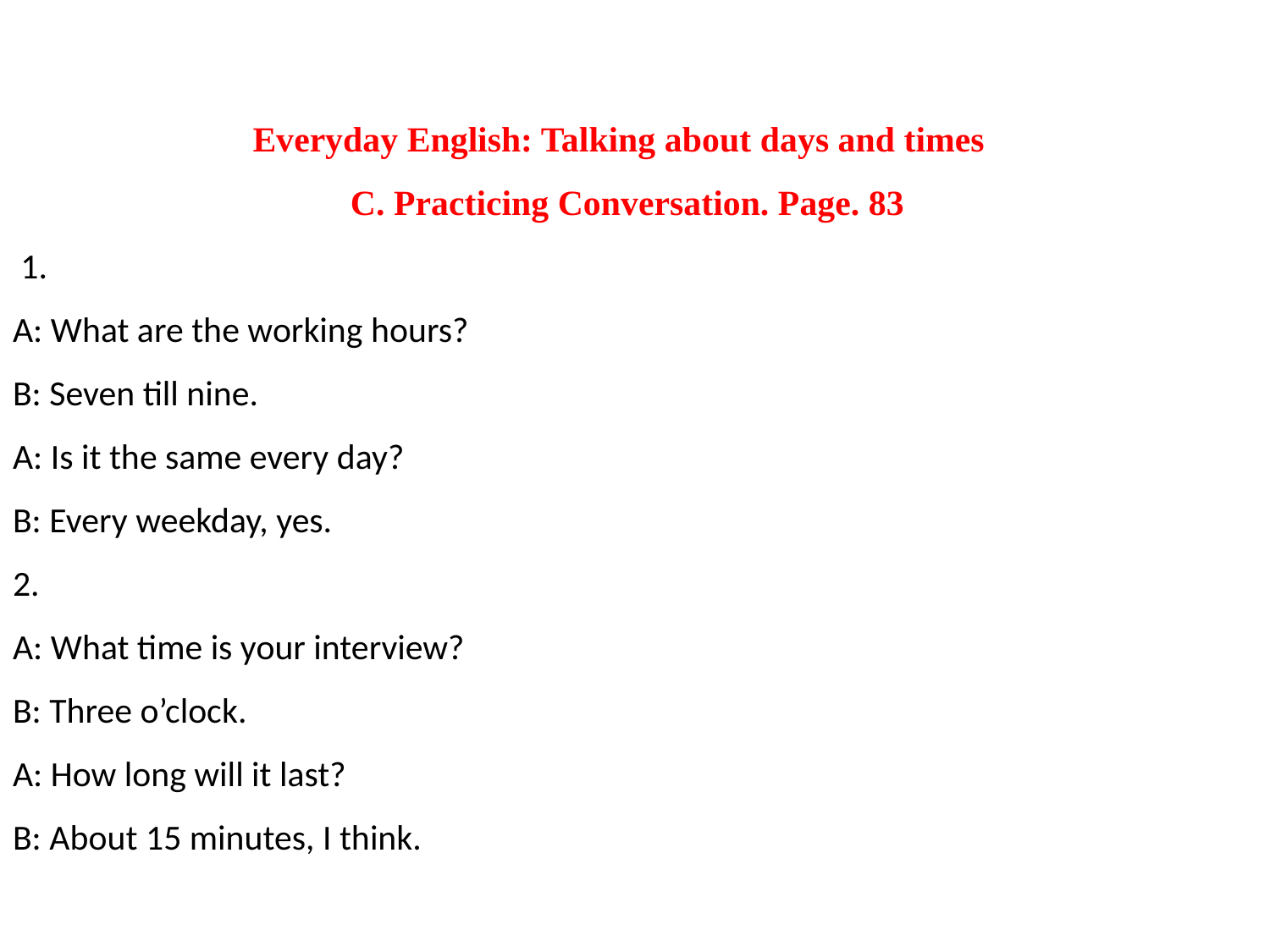

# Everyday English: Talking about days and times C. Practicing Conversation. Page. 83 1. A: What are the working hours? B: Seven till nine. A: Is it the same every day? B: Every weekday, yes. 2. A: What time is your interview? B: Three o’clock. A: How long will it last? B: About 15 minutes, I think.